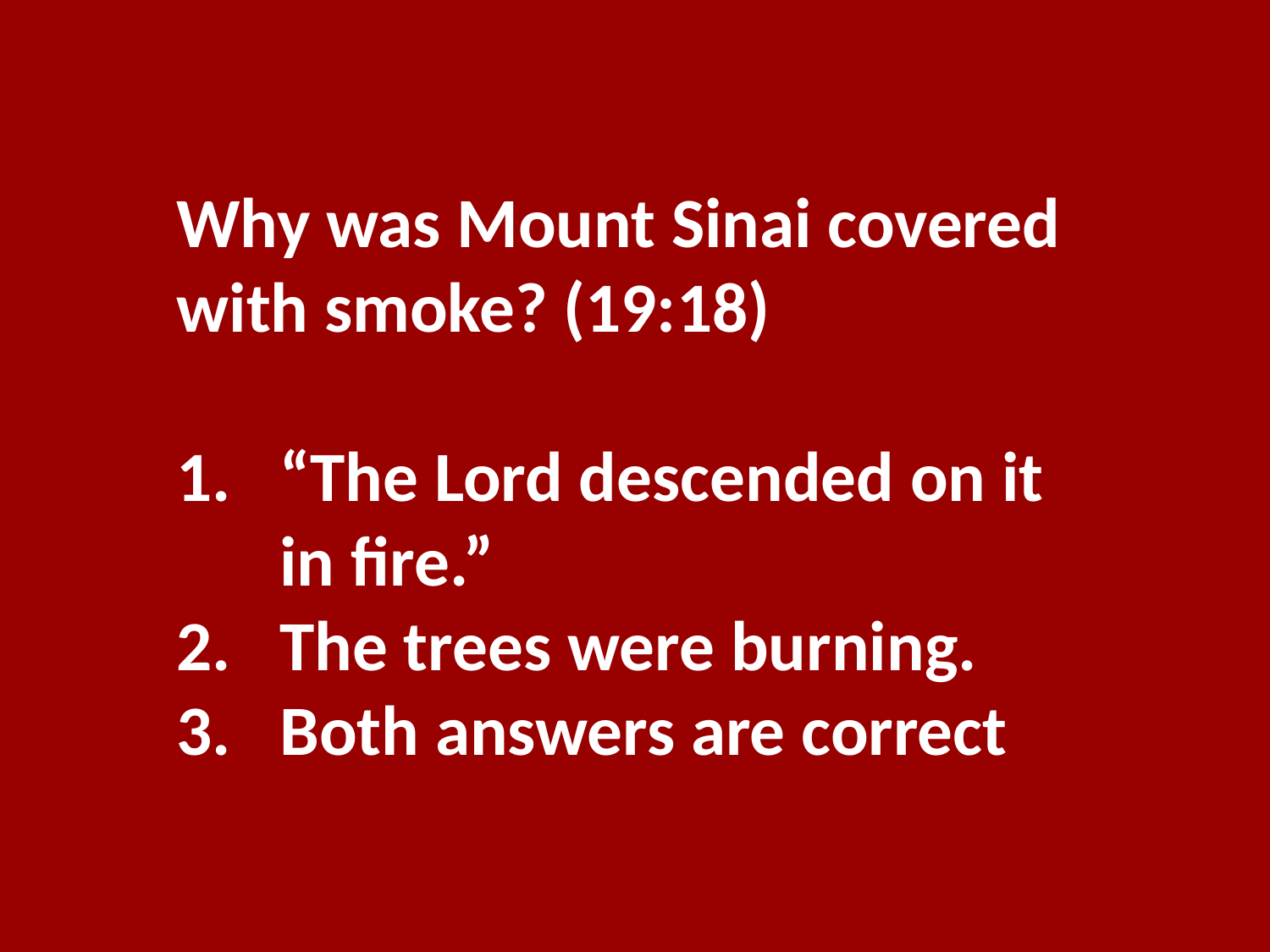

Why was Mount Sinai covered with smoke? (19:18)

“The Lord descended on it in fire.”
The trees were burning.
Both answers are correct